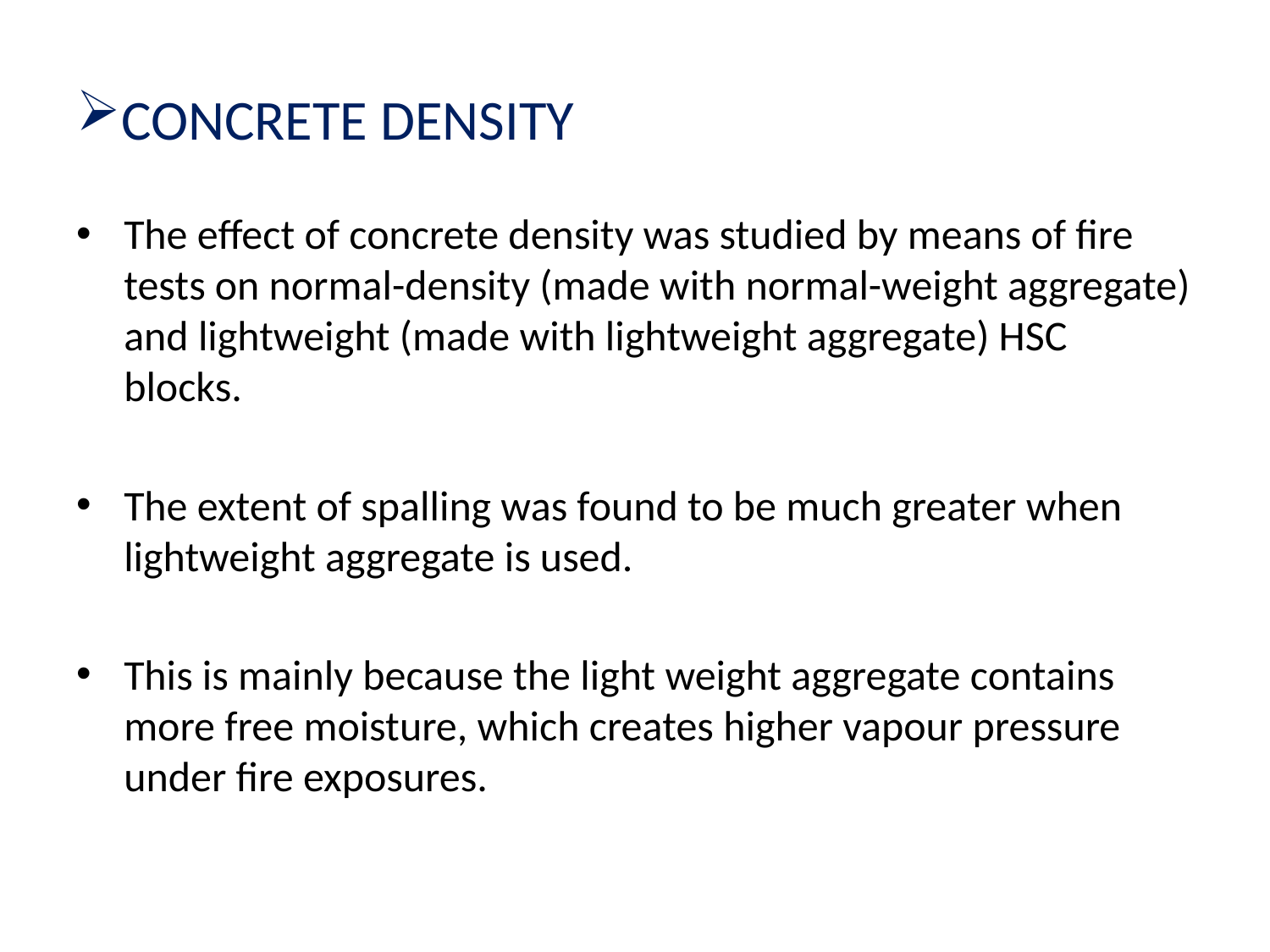

# CONCRETE DENSITY
The effect of concrete density was studied by means of fire tests on normal-density (made with normal-weight aggregate) and lightweight (made with lightweight aggregate) HSC blocks.

The extent of spalling was found to be much greater when lightweight aggregate is used.

This is mainly because the light weight aggregate contains more free moisture, which creates higher vapour pressure under fire exposures.